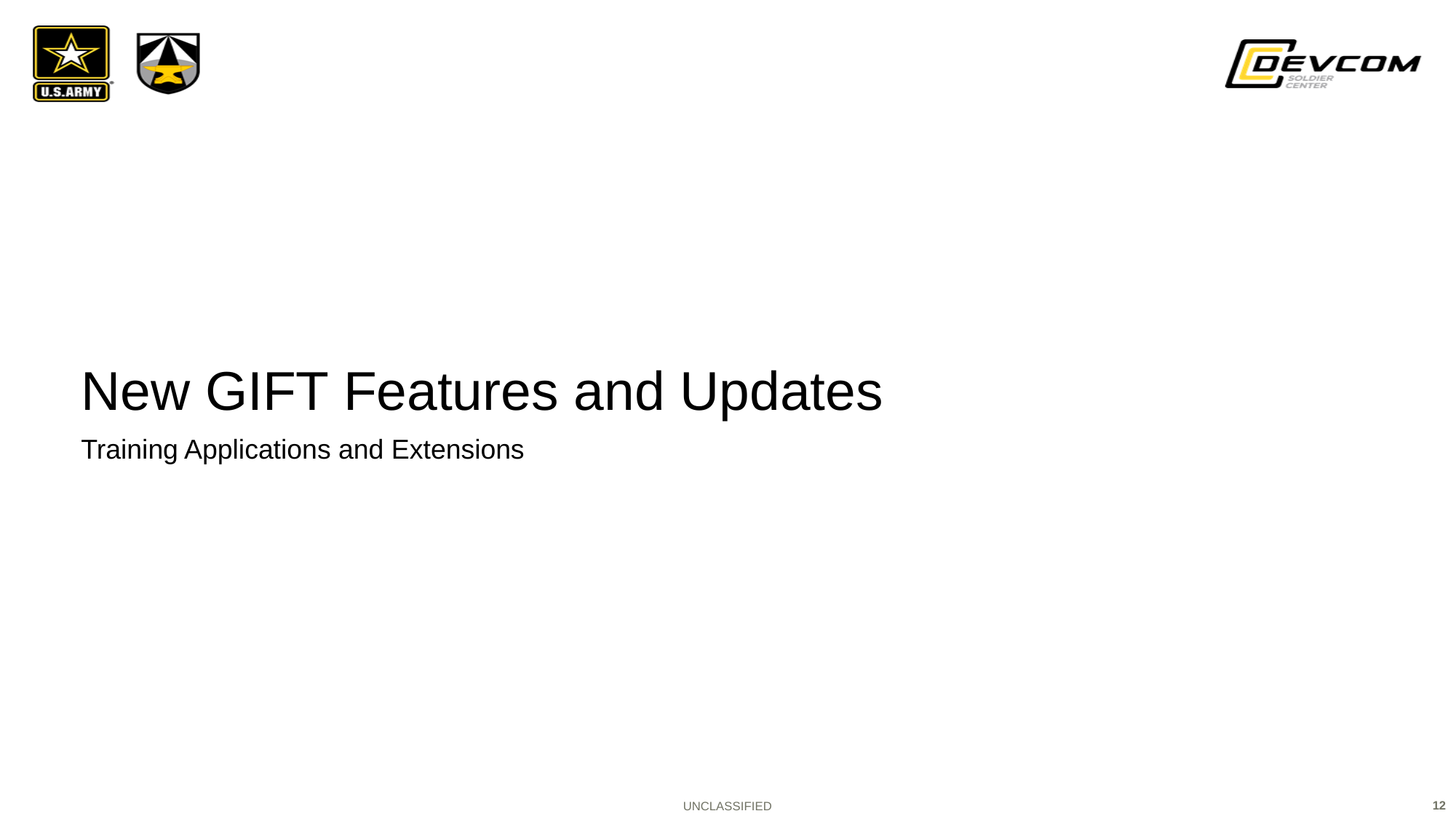

# New GIFT Features and Updates
Training Applications and Extensions